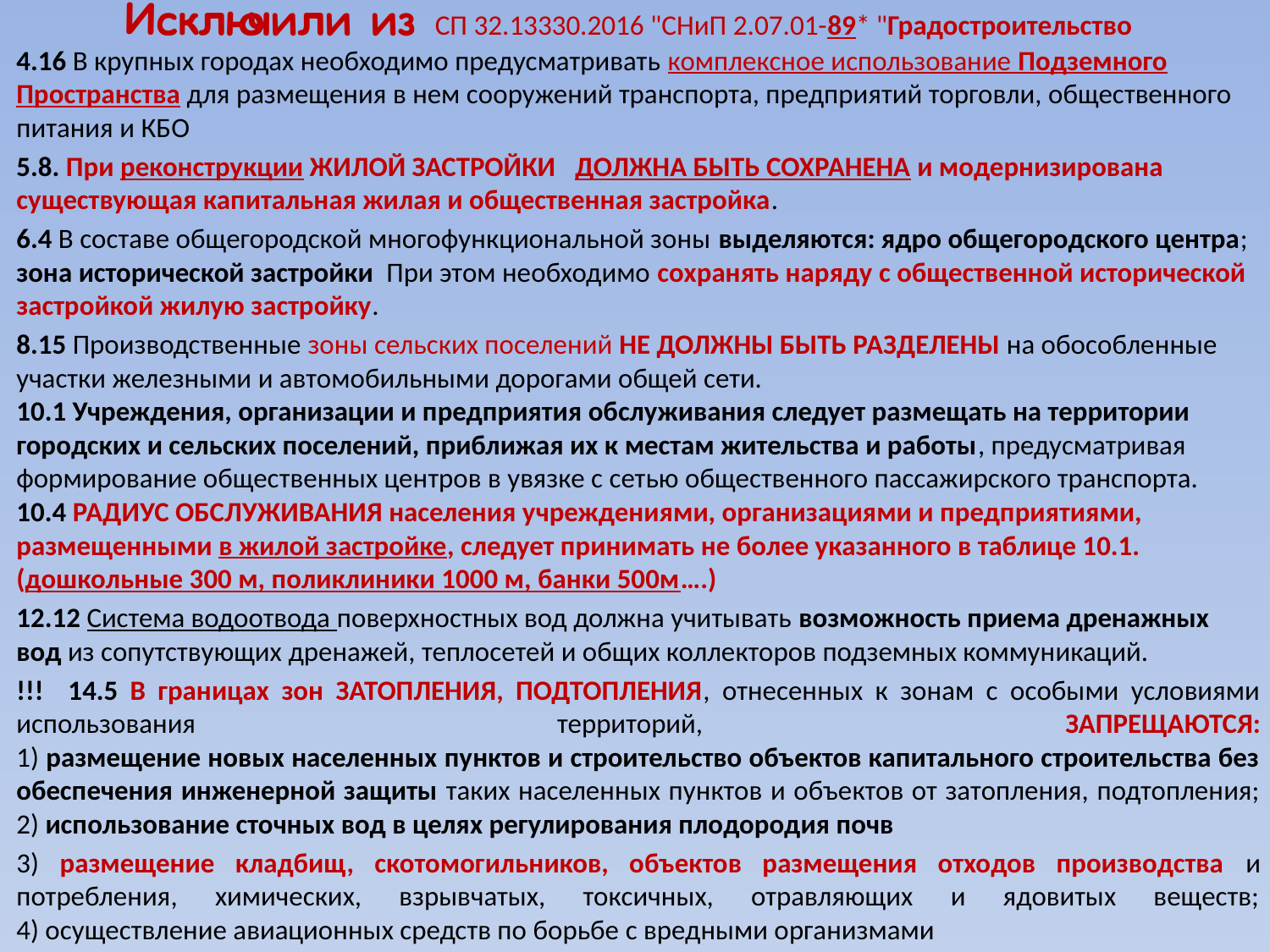

# Исключили из СП 32.13330.2016 "СНиП 2.07.01-89* "Градостроительство
4.16 В крупных городах необходимо предусматривать комплексное использование Подземного Пространства для размещения в нем сооружений транспорта, предприятий торговли, общественного питания и КБО
5.8. При реконструкции ЖИЛОЙ ЗАСТРОЙКИ   ДОЛЖНА БЫТЬ СОХРАНЕНА и модернизирована существующая капитальная жилая и общественная застройка.
6.4 В составе общегородской многофункциональной зоны выделяются: ядро общегородского центра; зона исторической застройки  При этом необходимо сохранять наряду с общественной исторической застройкой жилую застройку.
8.15 Производственные зоны сельских поселений НЕ ДОЛЖНЫ БЫТЬ РАЗДЕЛЕНЫ на обособленные участки железными и автомобильными дорогами общей сети.
10.1 Учреждения, организации и предприятия обслуживания следует размещать на территории городских и сельских поселений, приближая их к местам жительства и работы, предусматривая формирование общественных центров в увязке с сетью общественного пассажирского транспорта.
10.4 РАДИУС ОБСЛУЖИВАНИЯ населения учреждениями, организациями и предприятиями, размещенными в жилой застройке, следует принимать не более указанного в таблице 10.1. (дошкольные 300 м, поликлиники 1000 м, банки 500м….)
12.12 Система водоотвода поверхностных вод должна учитывать возможность приема дренажных вод из сопутствующих дренажей, теплосетей и общих коллекторов подземных коммуникаций.
!!!  14.5 В границах зон ЗАТОПЛЕНИЯ, ПОДТОПЛЕНИЯ, отнесенных к зонам с особыми условиями использования территорий, ЗАПРЕЩАЮТСЯ:
1) размещение новых населенных пунктов и строительство объектов капитального строительства без обеспечения инженерной защиты таких населенных пунктов и объектов от затопления, подтопления;
2) использование сточных вод в целях регулирования плодородия почв
3) размещение кладбищ, скотомогильников, объектов размещения отходов производства и потребления, химических, взрывчатых, токсичных, отравляющих и ядовитых веществ;
4) осуществление авиационных средств по борьбе с вредными организмами